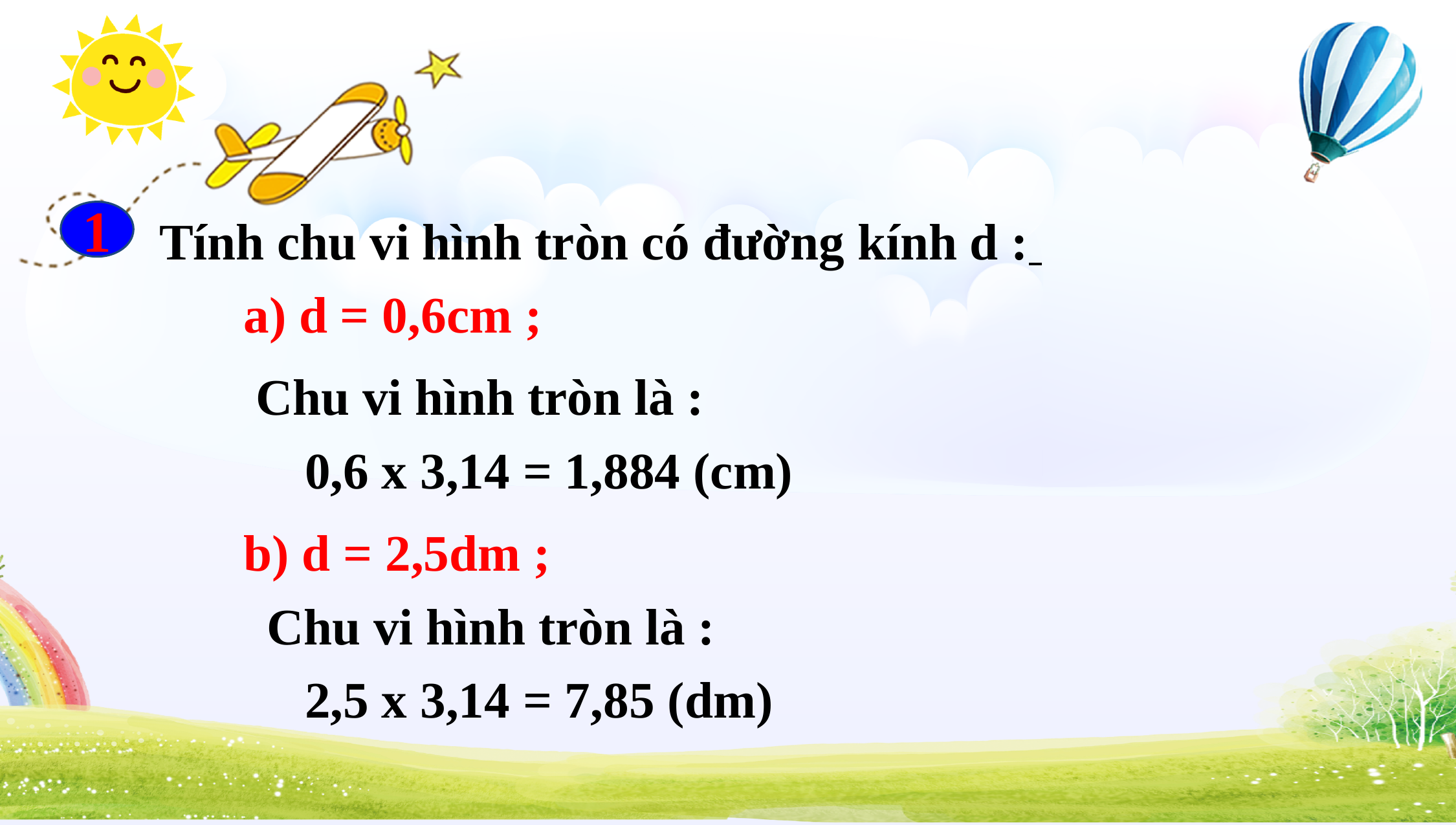

1
 Tính chu vi hình tròn có đường kính d :
a) d = 0,6cm ;
Chu vi hình tròn là :
 0,6 x 3,14 = 1,884 (cm)
b) d = 2,5dm ;
Chu vi hình tròn là :
 2,5 x 3,14 = 7,85 (dm)